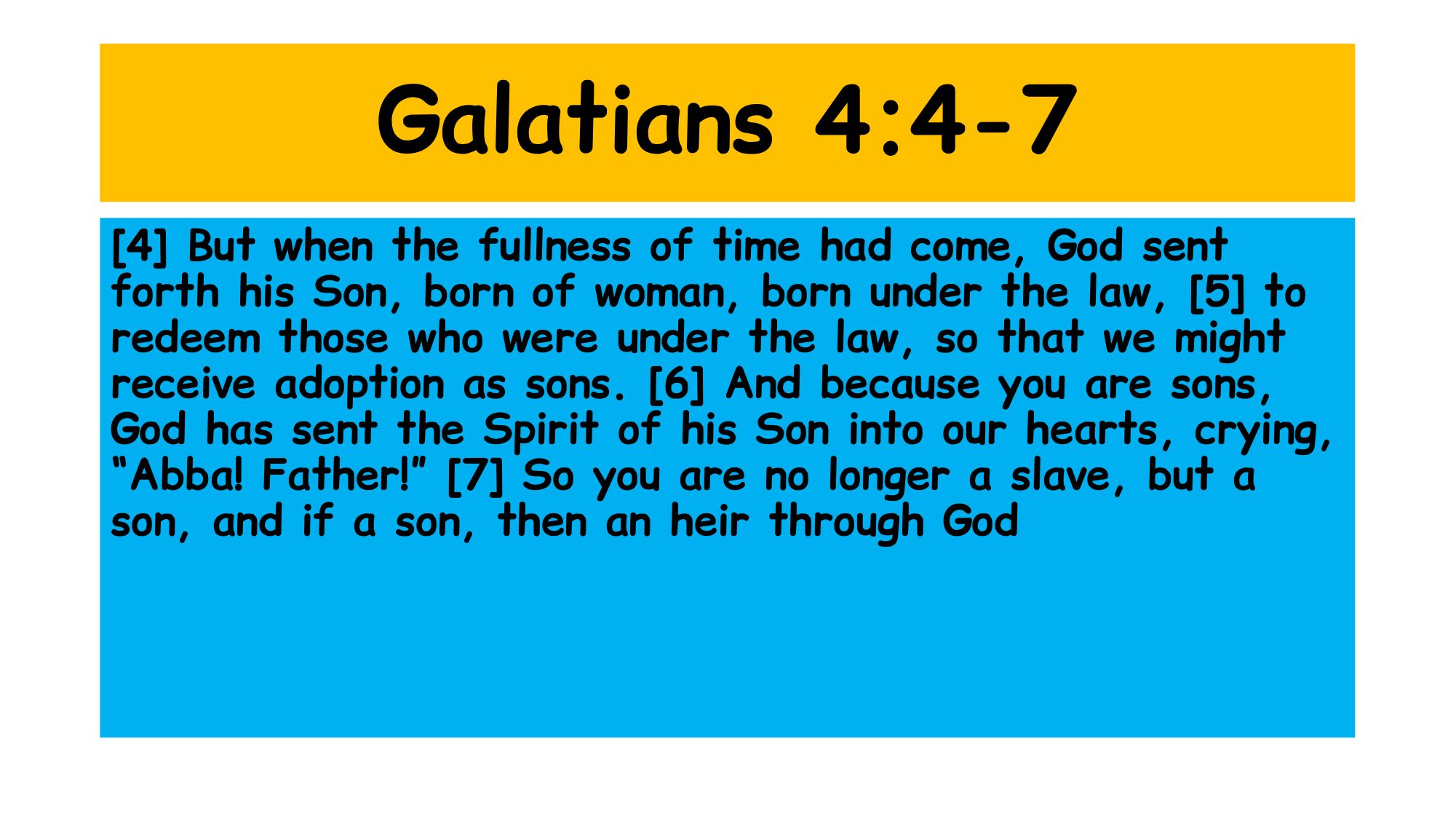

# Galatians 4:4-7
[4] But when the fullness of time had come, God sent forth his Son, born of woman, born under the law, [5] to redeem those who were under the law, so that we might receive adoption as sons. [6] And because you are sons, God has sent the Spirit of his Son into our hearts, crying, “Abba! Father!” [7] So you are no longer a slave, but a son, and if a son, then an heir through God